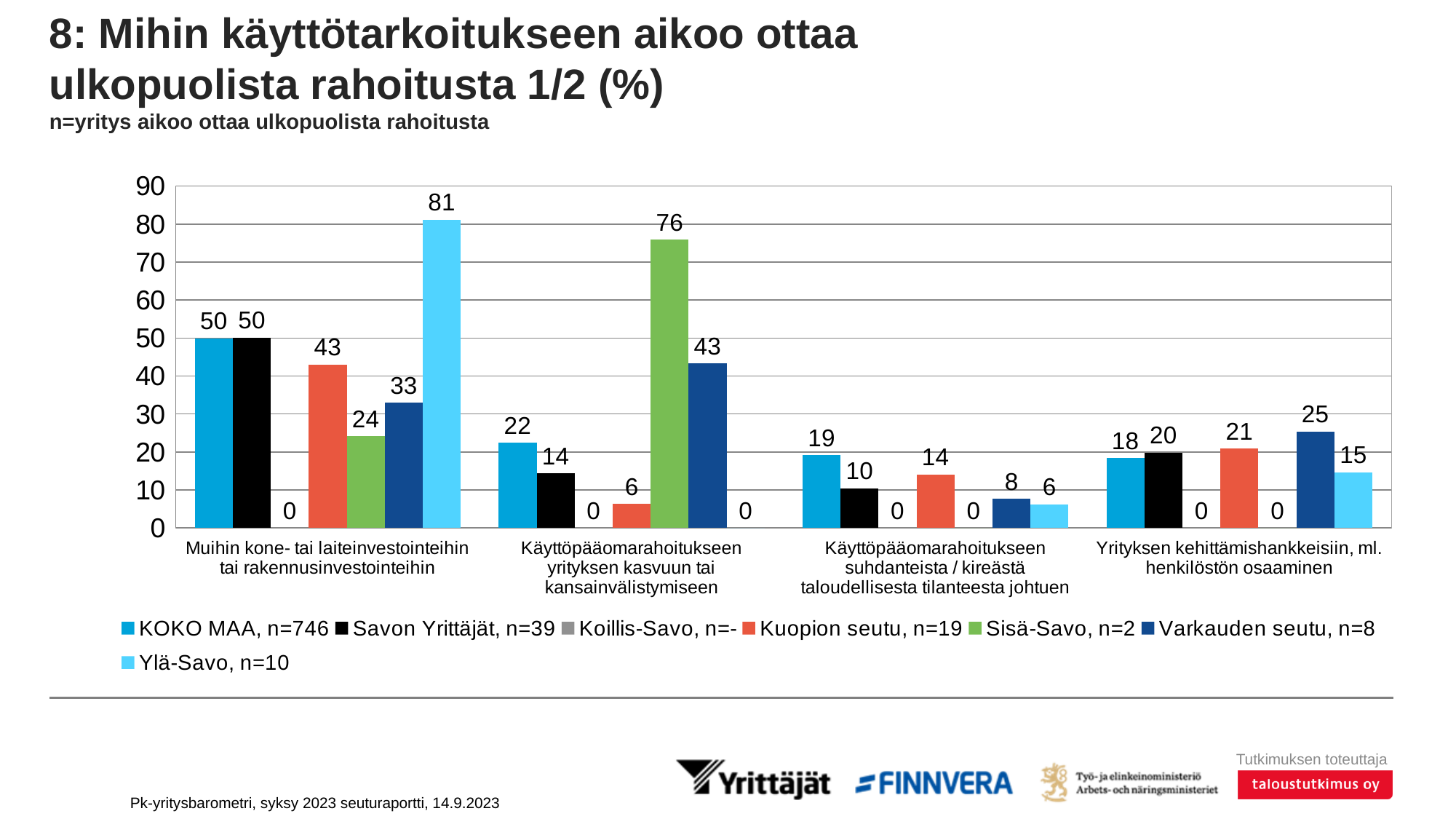

# 8: Mihin käyttötarkoitukseen aikoo ottaa ulkopuolista rahoitusta 1/2 (%) n=yritys aikoo ottaa ulkopuolista rahoitusta

### Chart

| Category | KOKO MAA, n=746 | Savon Yrittäjät, n=39 | Koillis-Savo, n=- | Kuopion seutu, n=19 | Sisä-Savo, n=2 | Varkauden seutu, n=8 | Ylä-Savo, n=10 |
|---|---|---|---|---|---|---|---|
| Muihin kone- tai laiteinvestointeihin tai rakennusinvestointeihin | 49.9212 | 50.07641 | 0.0 | 43.05383 | 24.11578 | 32.9326 | 81.13204 |
| Käyttöpääomarahoitukseen yrityksen kasvuun tai kansainvälistymiseen | 22.37203 | 14.33715 | 0.0 | 6.24914 | 75.88422 | 43.31225 | 0.0 |
| Käyttöpääomarahoitukseen suhdanteista / kireästä taloudellisesta tilanteesta johtuen | 19.12806 | 10.34165 | 0.0 | 14.0408 | 0.0 | 7.65439 | 6.19905 |
| Yrityksen kehittämishankkeisiin, ml. henkilöstön osaaminen | 18.35305 | 19.82778 | 0.0 | 20.83317 | 0.0 | 25.32884 | 14.63896 |
Pk-yritysbarometri, syksy 2023 seuturaportti, 14.9.2023